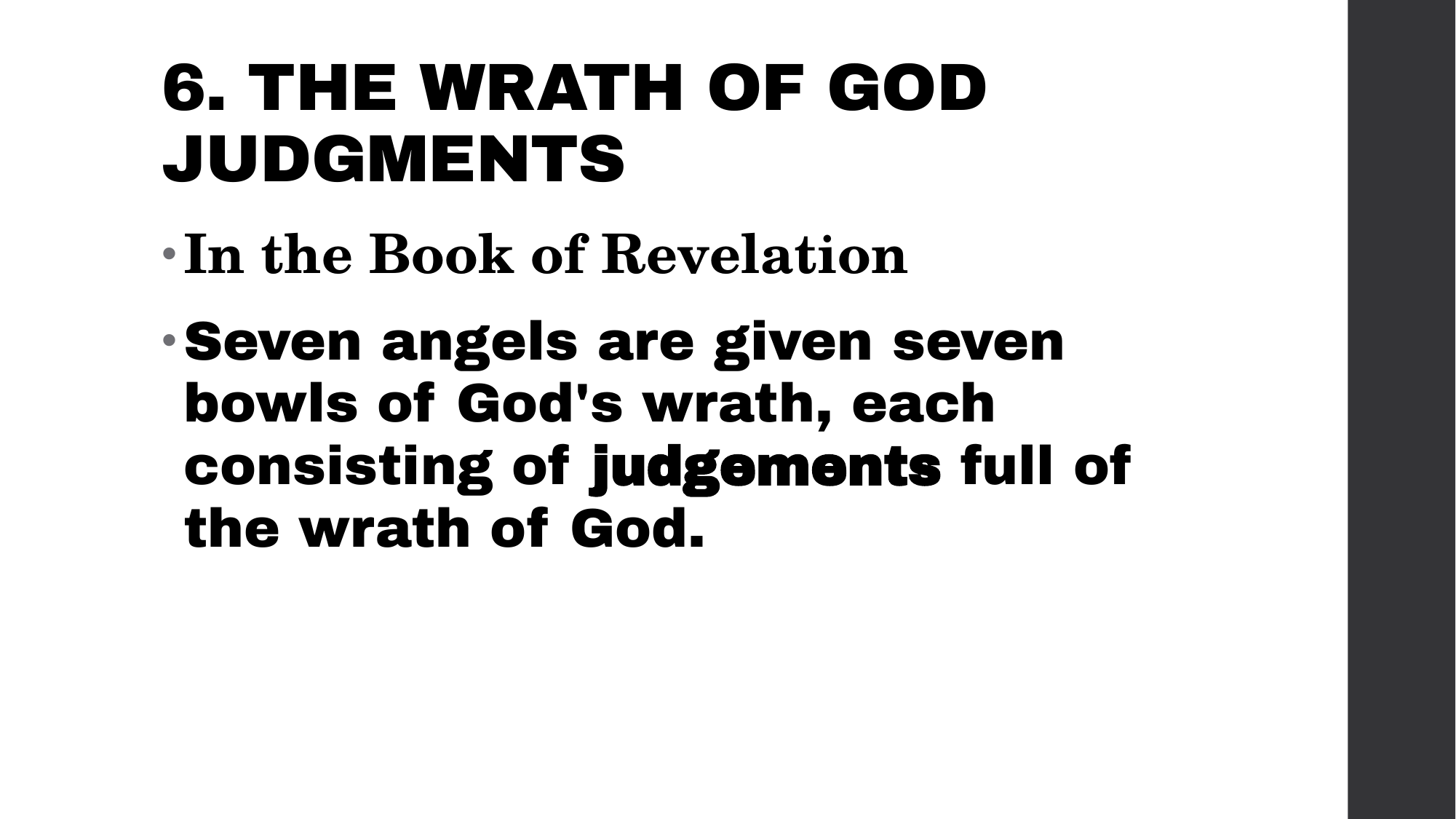

# 6. THE WRATH OF GOD JUDGMENTS
In the Book of Revelation
Seven angels are given seven bowls of God's wrath, each consisting of judgements full of the wrath of God.